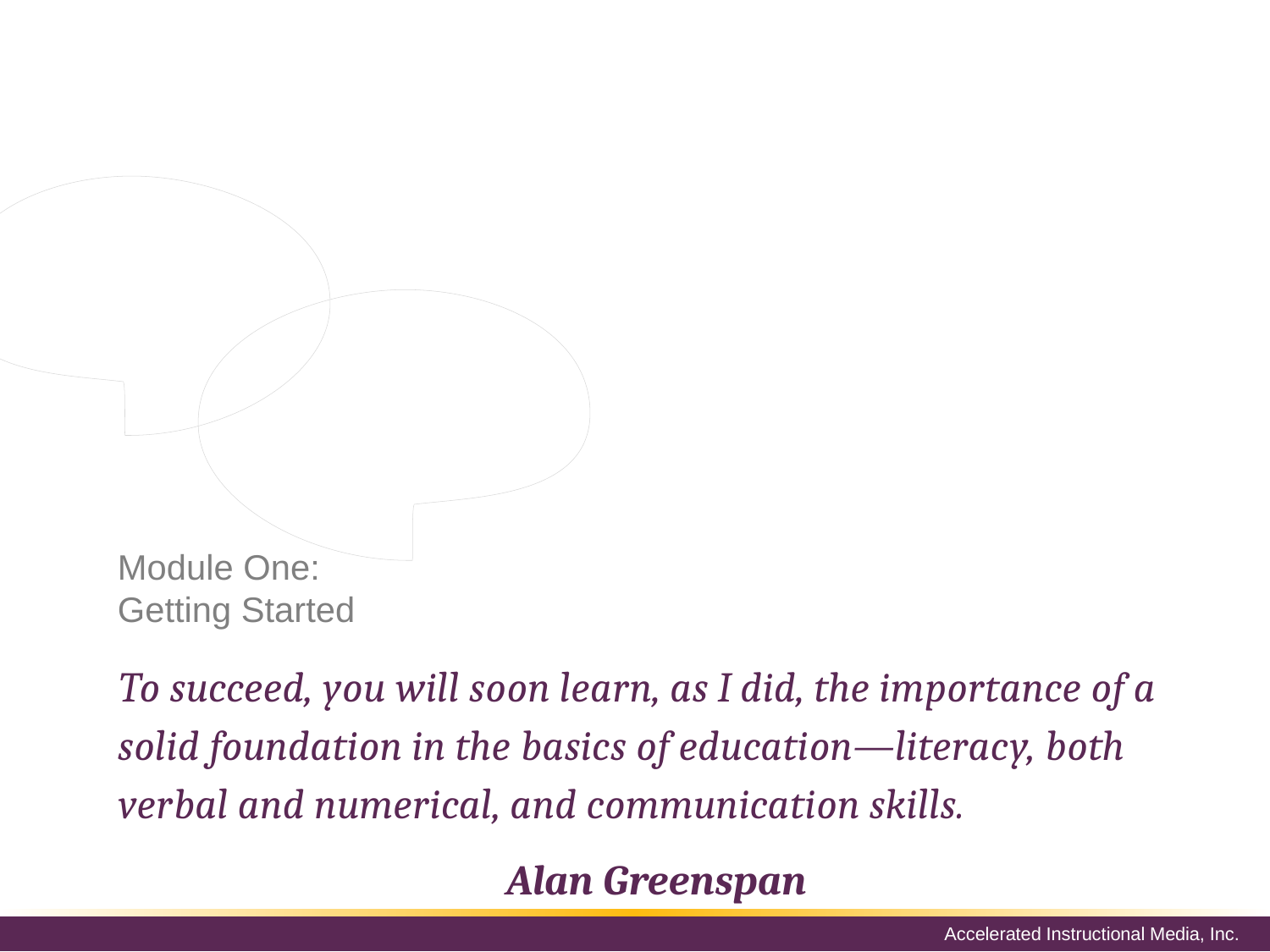

The goal of this workshop is to give the participant a basic understanding of budgets and financial reports so they can hold relevant discussions and render decisions based on financial data.  This course will define key terms like ROI, EBIT, GAAP, and extrapolation.
# Module One: Getting Started
To succeed, you will soon learn, as I did, the importance of a solid foundation in the basics of education—literacy, both verbal and numerical, and communication skills.
Alan Greenspan